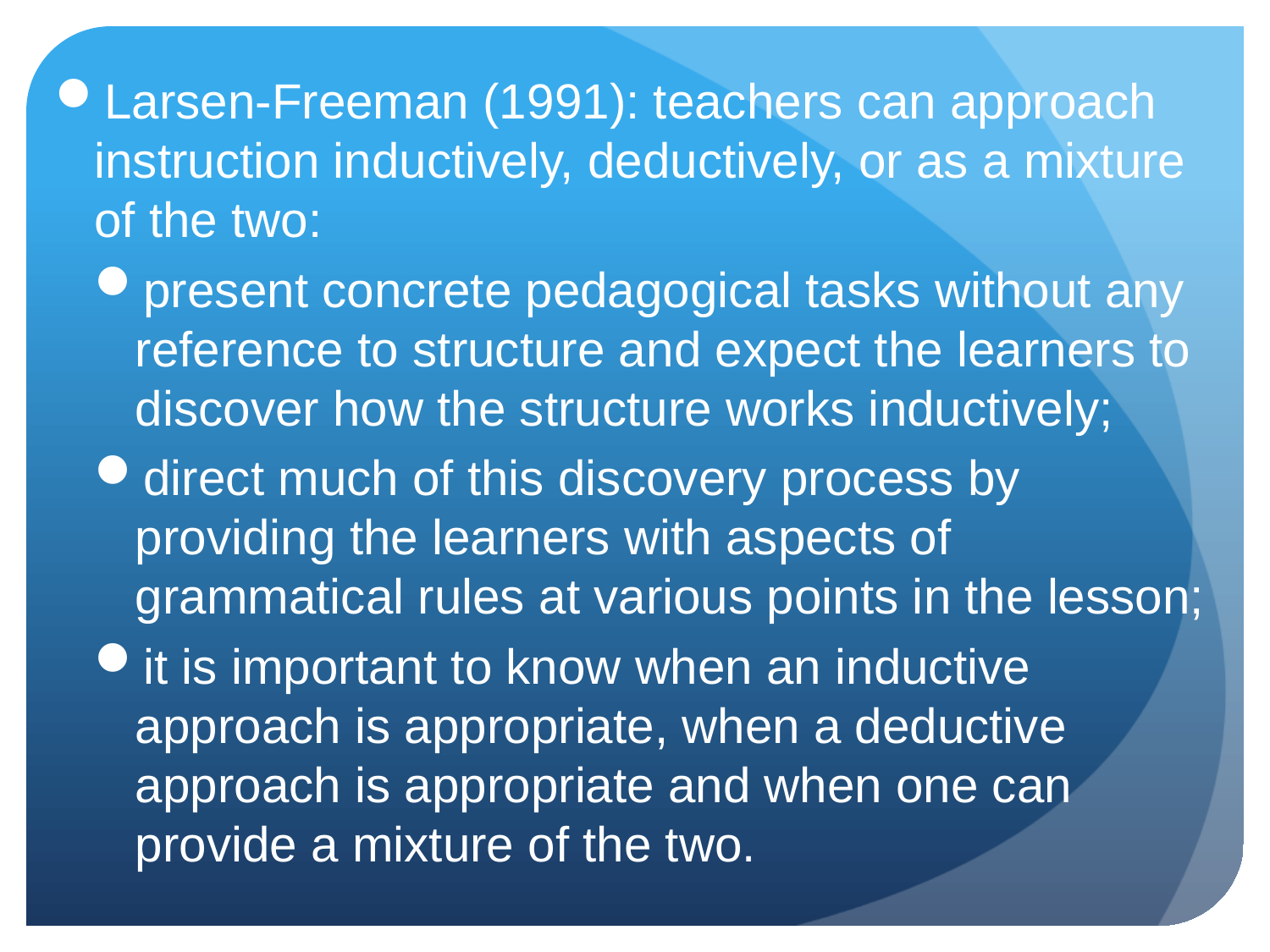

Larsen-Freeman (1991): teachers can approach instruction inductively, deductively, or as a mixture of the two:
present concrete pedagogical tasks without any reference to structure and expect the learners to discover how the structure works inductively;
direct much of this discovery process by providing the learners with aspects of grammatical rules at various points in the lesson;
it is important to know when an inductive approach is appropriate, when a deductive approach is appropriate and when one can provide a mixture of the two.